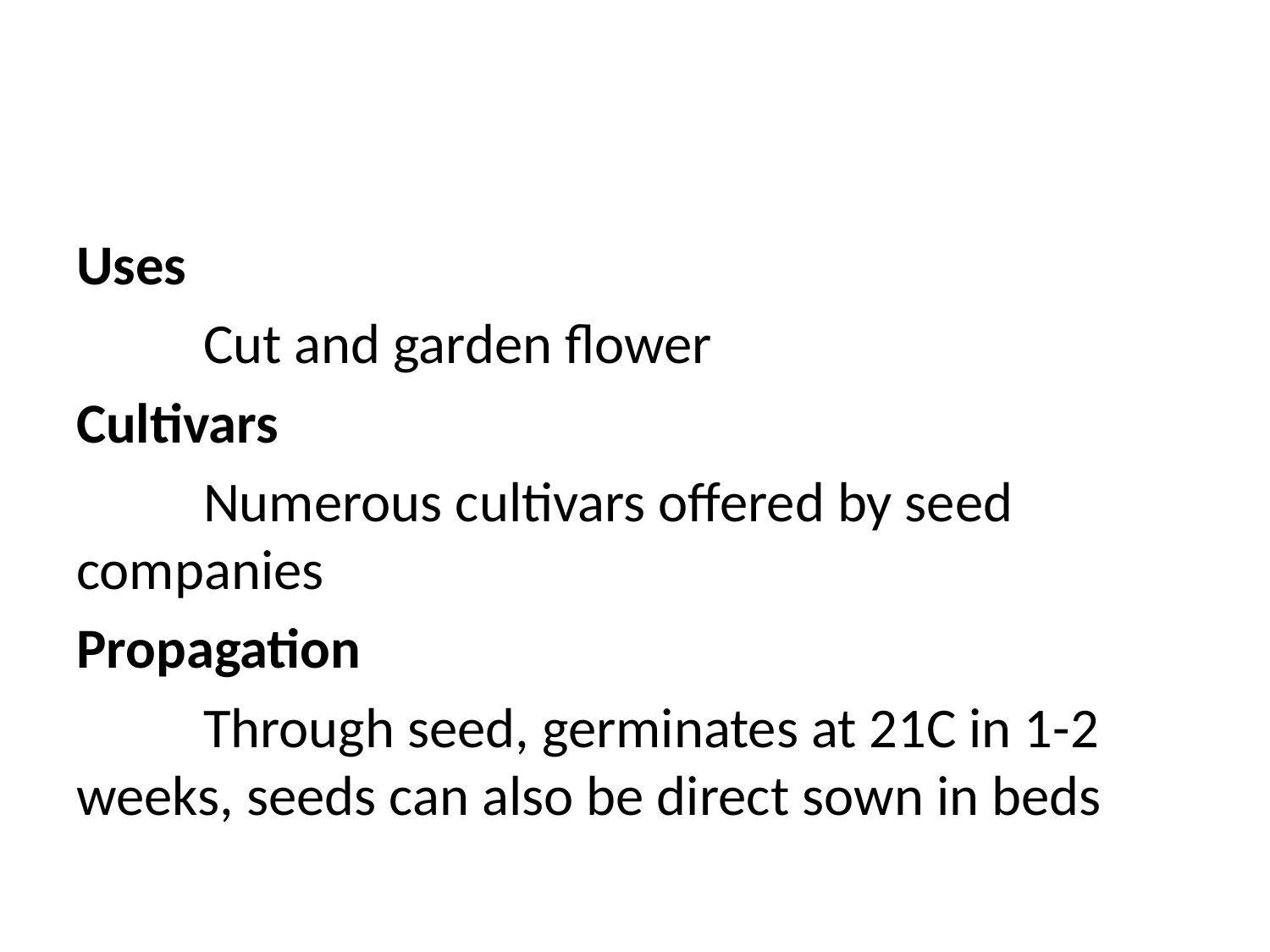

#
Uses
	Cut and garden flower
Cultivars
	Numerous cultivars offered by seed companies
Propagation
	Through seed, germinates at 21C in 1-2 weeks, seeds can also be direct sown in beds